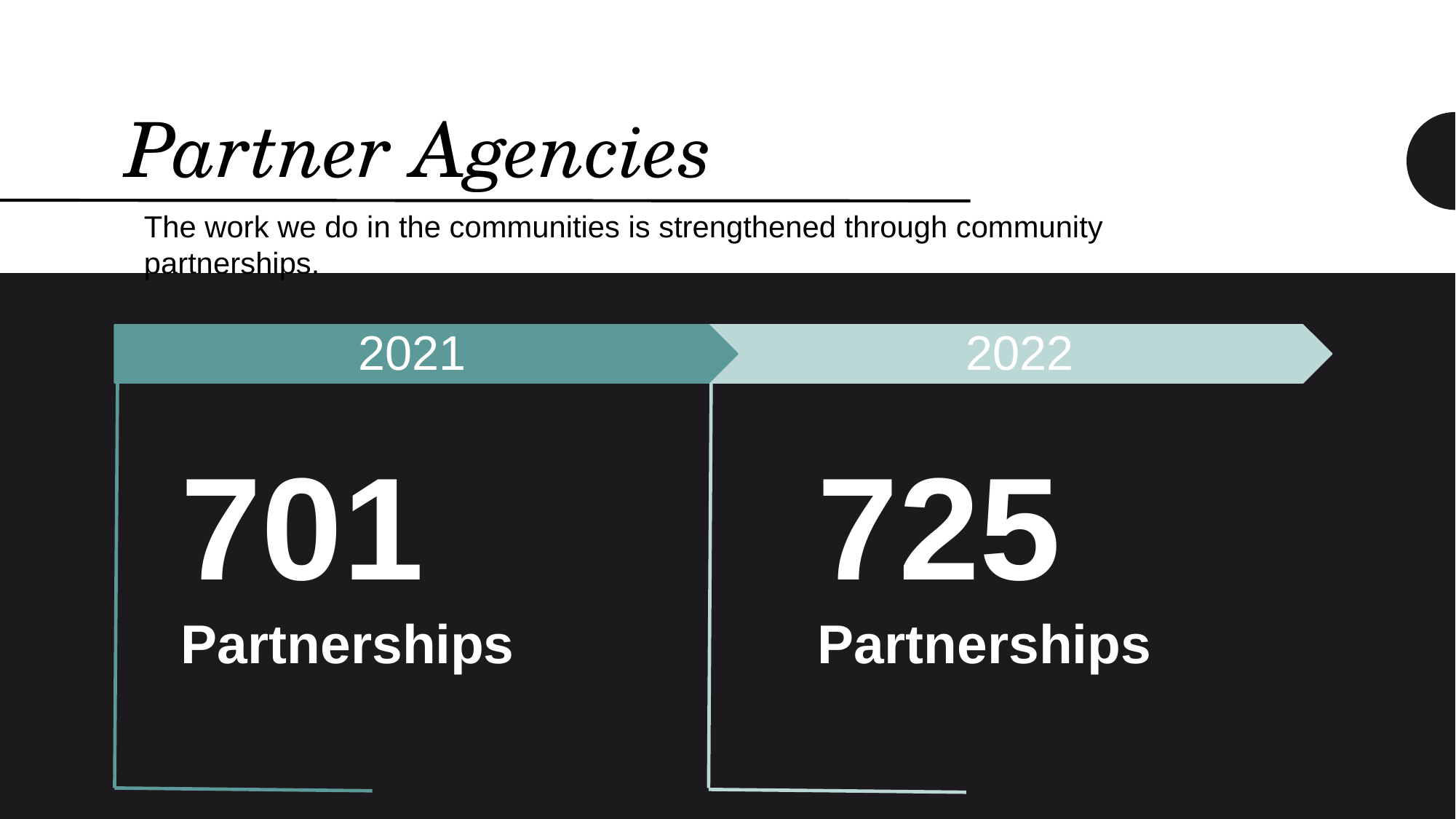

# Partner Agencies

The work we do in the communities is strengthened through community partnerships.
2021
2022

725
Partnerships

701
Partnerships